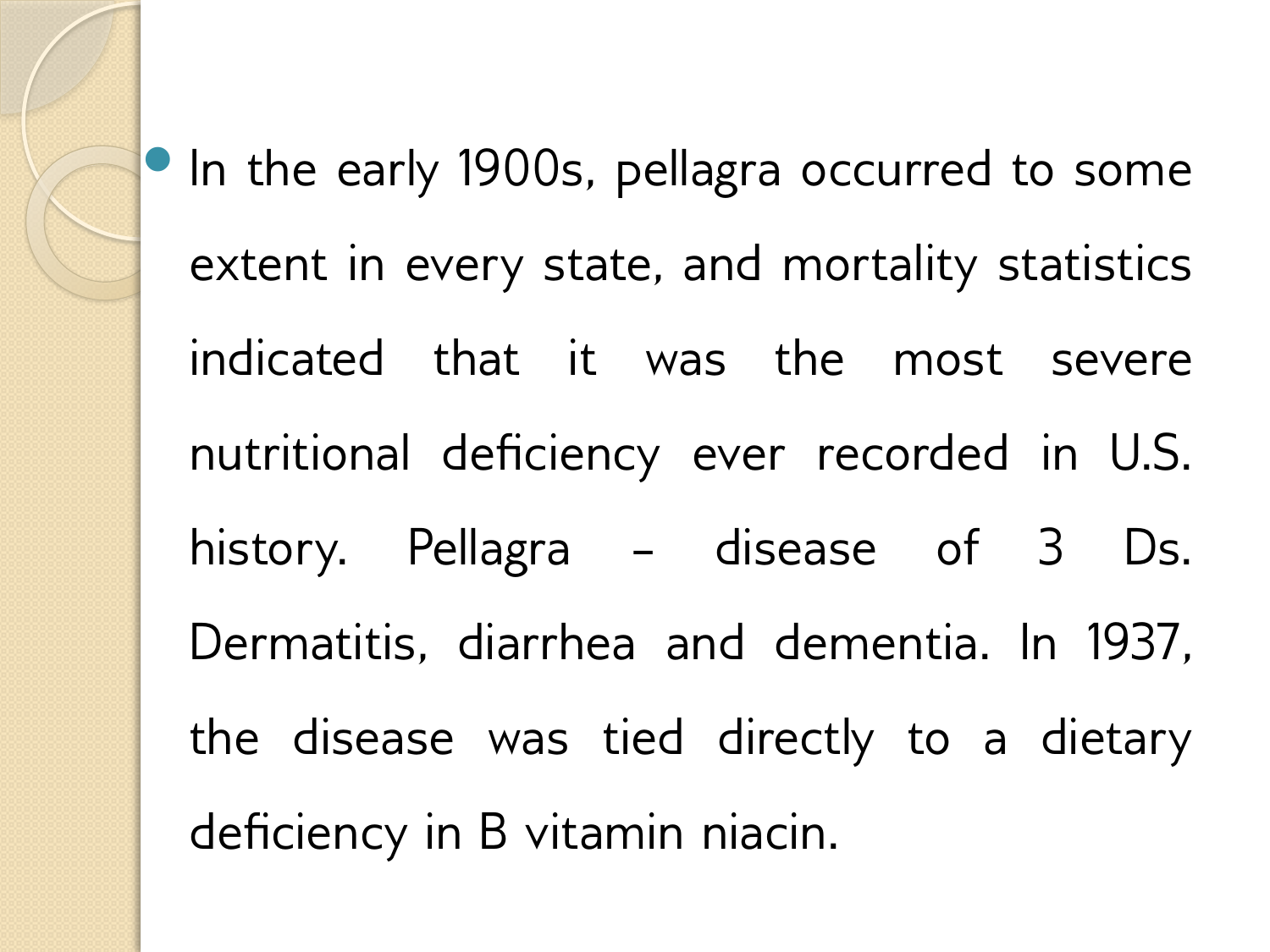

In the early 1900s, pellagra occurred to some extent in every state, and mortality statistics indicated that it was the most severe nutritional deficiency ever recorded in U.S. history. Pellagra – disease of 3 Ds. Dermatitis, diarrhea and dementia. In 1937, the disease was tied directly to a dietary deficiency in B vitamin niacin.